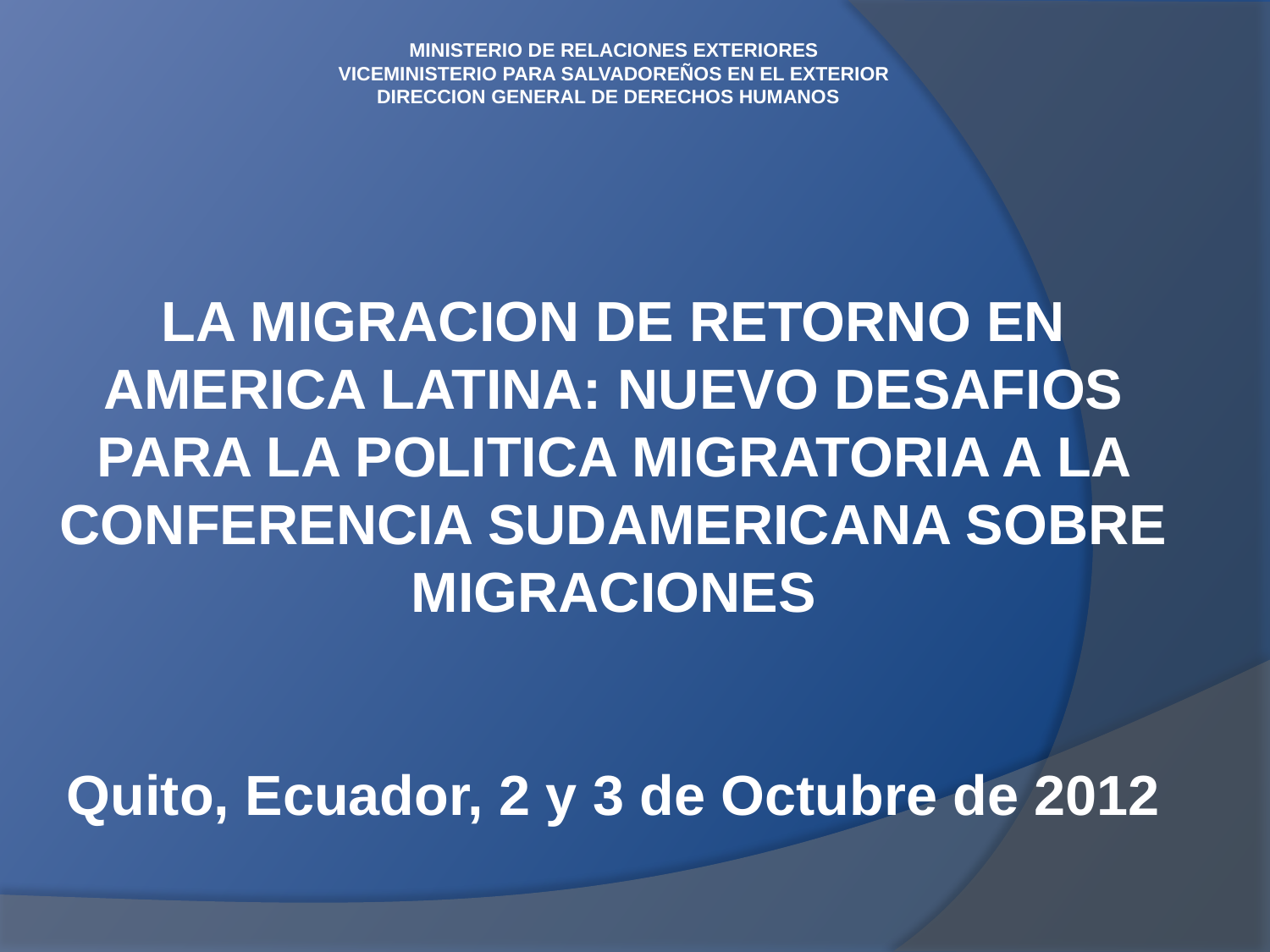

MINISTERIO DE RELACIONES EXTERIORES
VICEMINISTERIO PARA SALVADOREÑOS EN EL EXTERIOR
DIRECCION GENERAL DE DERECHOS HUMANOS

LA MIGRACION DE RETORNO EN AMERICA LATINA: NUEVO DESAFIOS PARA LA POLITICA MIGRATORIA A LA CONFERENCIA SUDAMERICANA SOBRE MIGRACIONES

Quito, Ecuador, 2 y 3 de Octubre de 2012